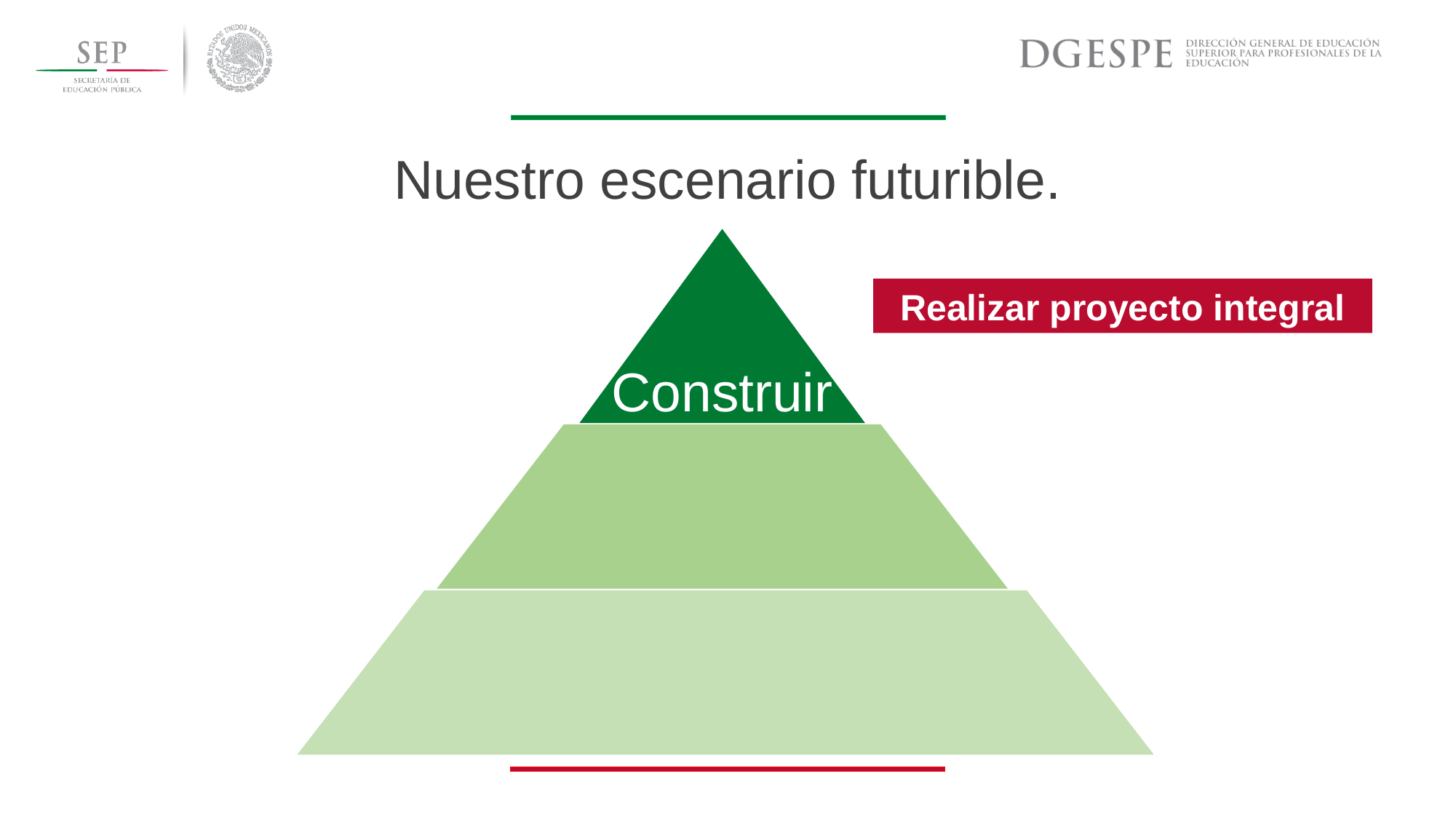

Nuestro escenario futurible.

Construir

Realizar proyecto integral